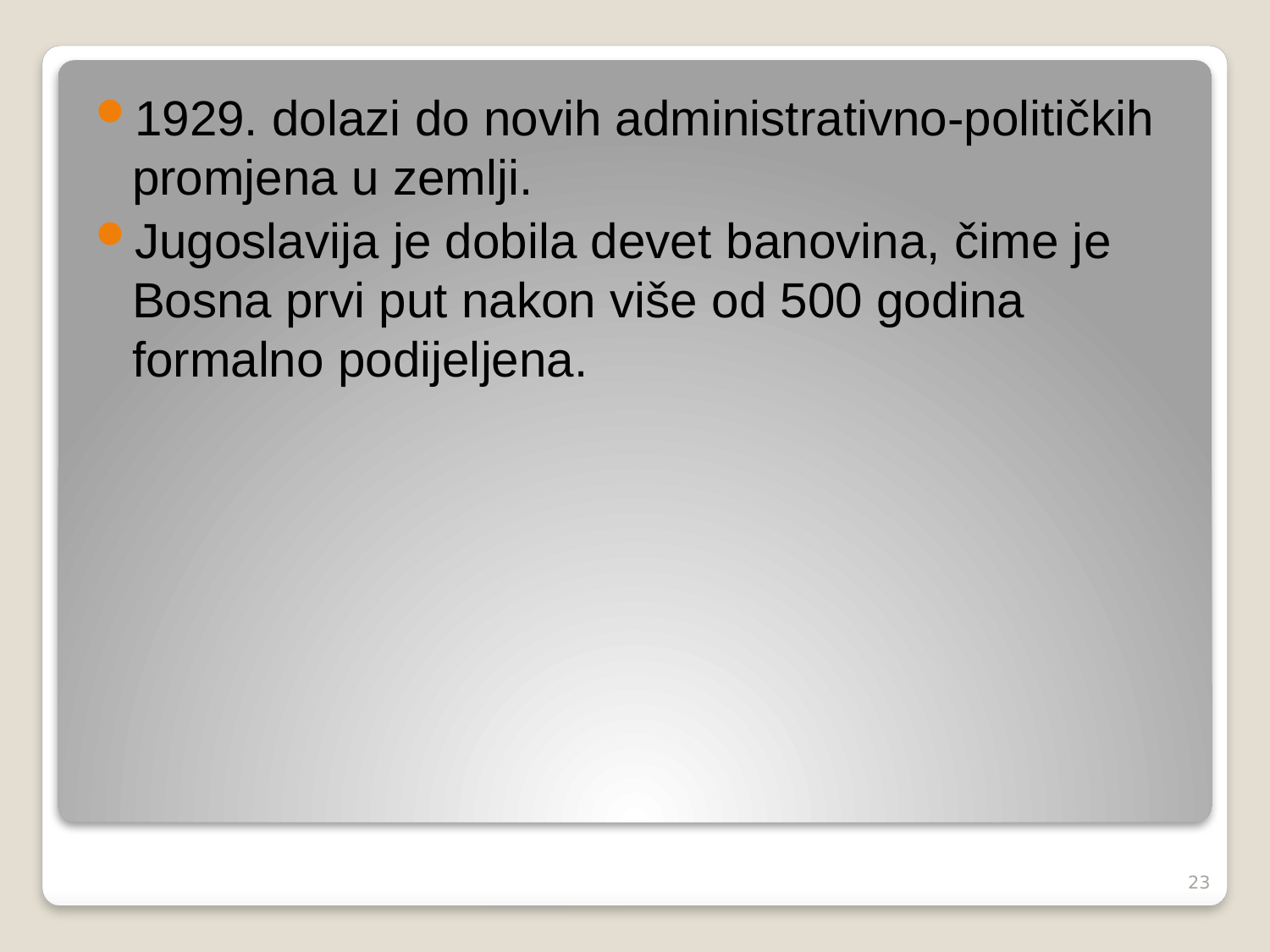

1929. dolazi do novih administrativno-političkih promjena u zemlji.
Jugoslavija je dobila devet banovina, čime je Bosna prvi put nakon više od 500 godina formalno podijeljena.

#
23